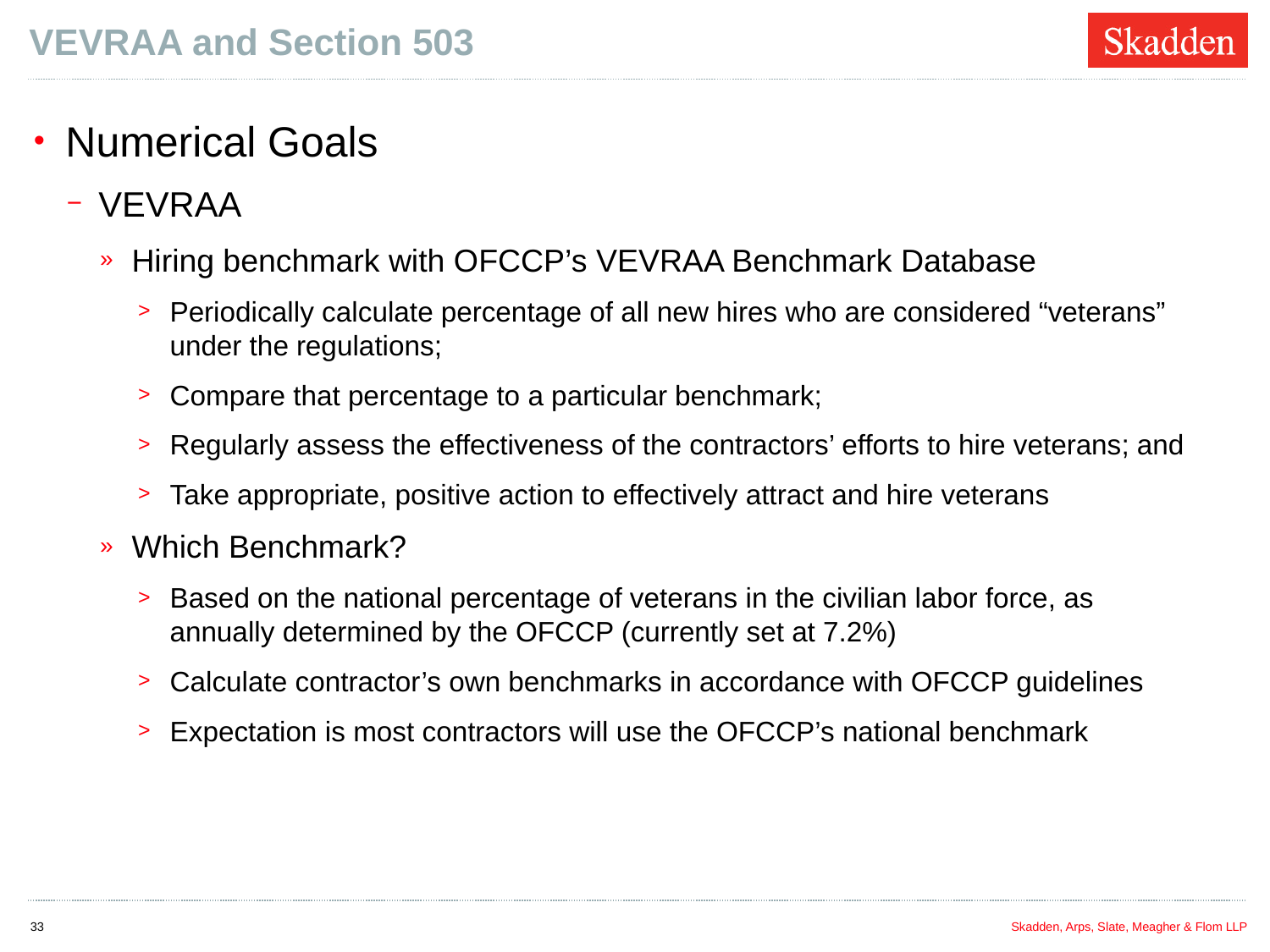

# VEVRAA and Section 503
Numerical Goals
VEVRAA
Hiring benchmark with OFCCP’s VEVRAA Benchmark Database
Periodically calculate percentage of all new hires who are considered “veterans” under the regulations;
Compare that percentage to a particular benchmark;
Regularly assess the effectiveness of the contractors’ efforts to hire veterans; and
Take appropriate, positive action to effectively attract and hire veterans
Which Benchmark?
Based on the national percentage of veterans in the civilian labor force, as annually determined by the OFCCP (currently set at 7.2%)
Calculate contractor’s own benchmarks in accordance with OFCCP guidelines
Expectation is most contractors will use the OFCCP’s national benchmark